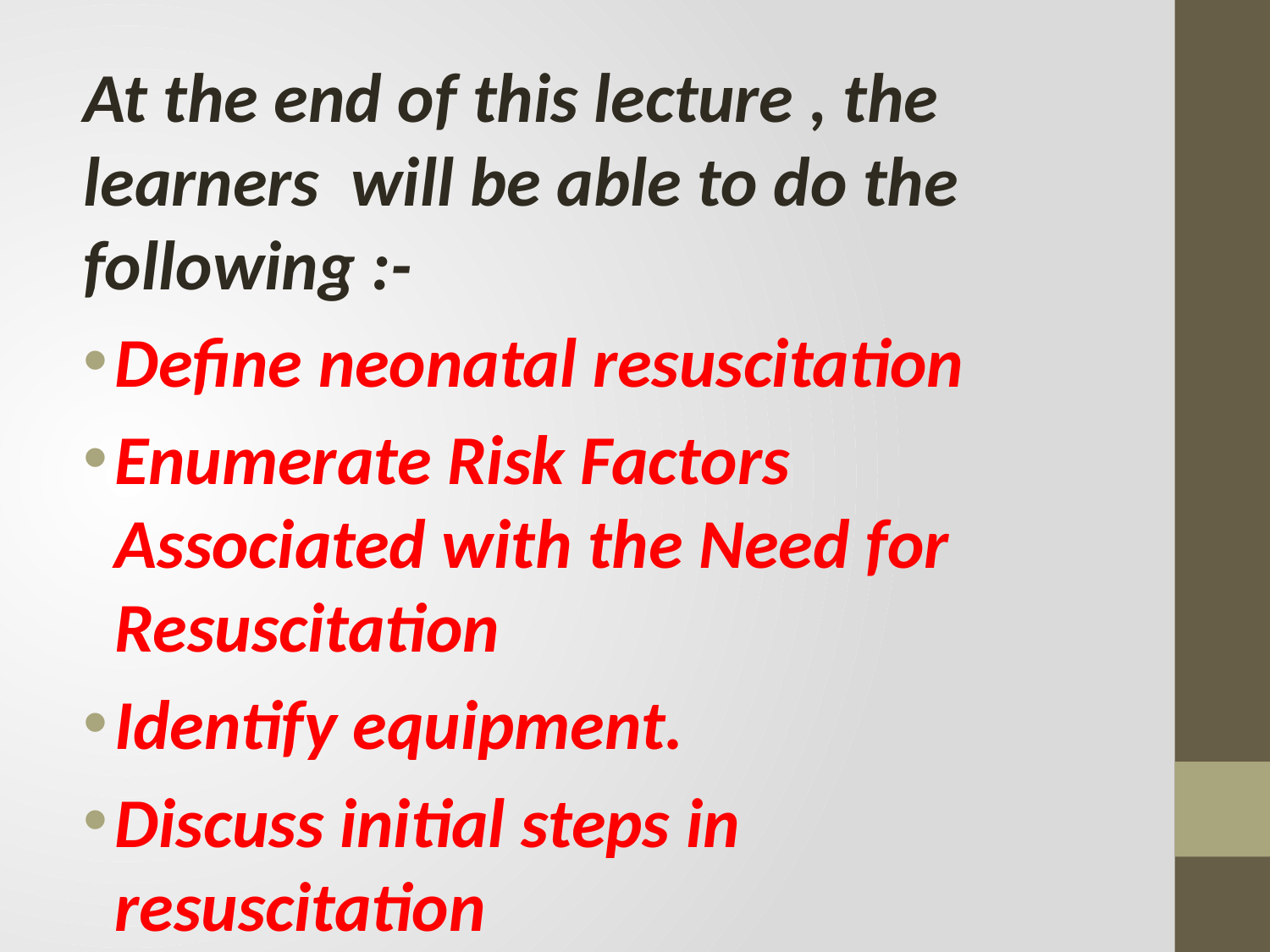

At the end of this lecture , the learners  will be able to do the following :-
Define neonatal resuscitation
Enumerate Risk Factors Associated with the Need for Resuscitation
Identify equipment.
Discuss initial steps in resuscitation